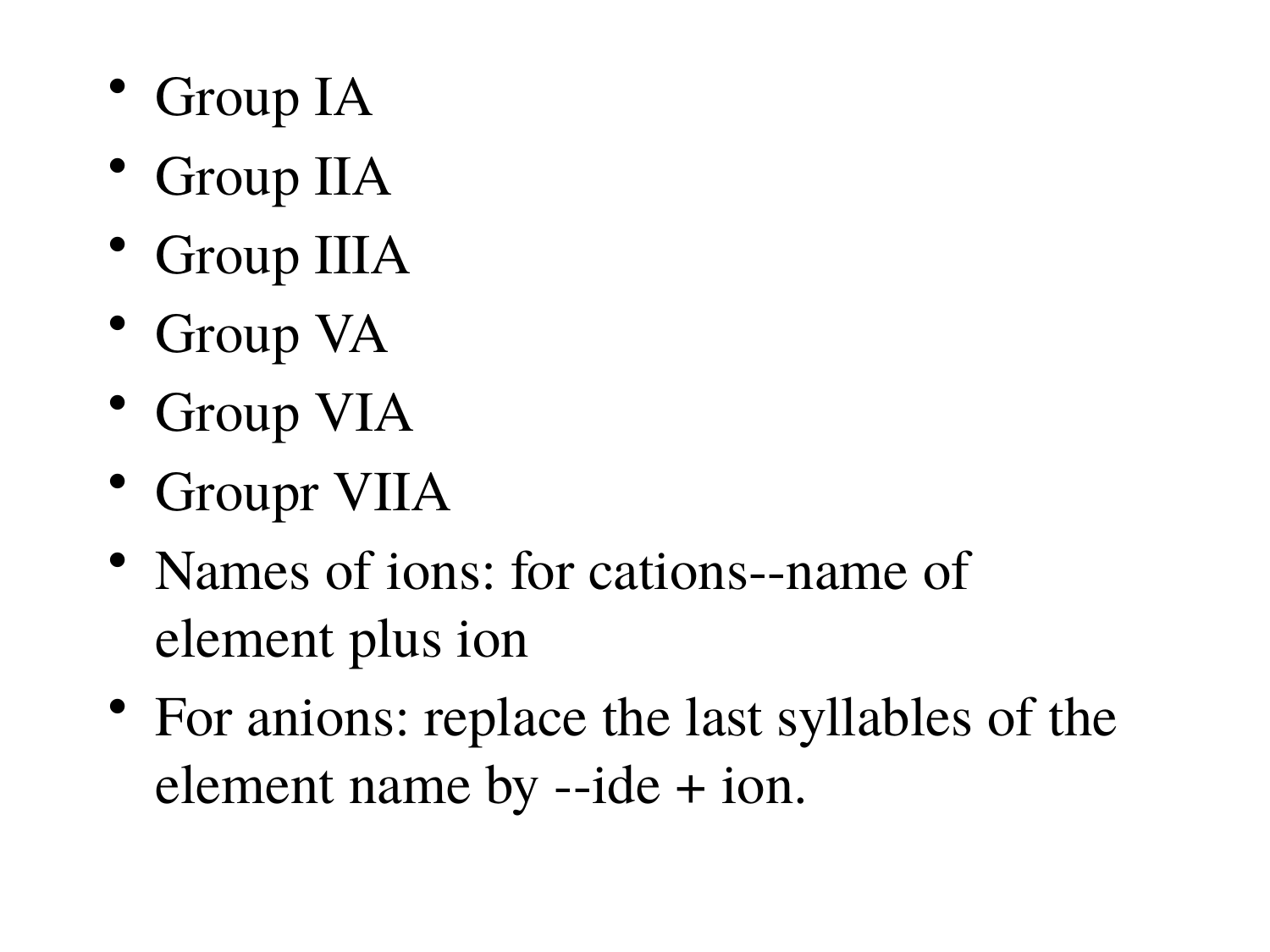

Group IA
Group IIA
Group IIIA
Group VA
Group VIA
Groupr VIIA
Names of ions: for cations--name of element plus ion
For anions: replace the last syllables of the element name by --ide + ion.